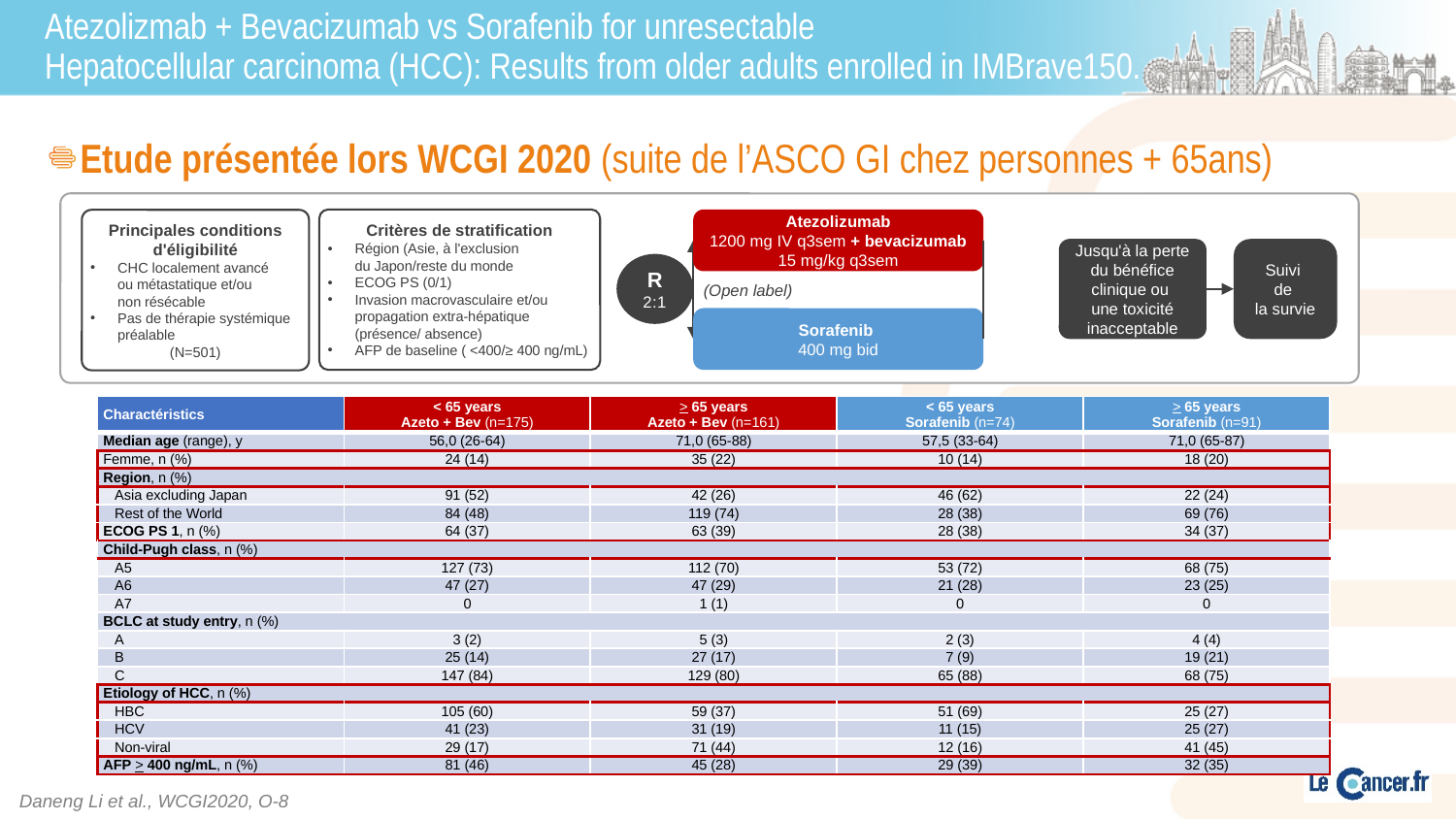

# Atezolizmab + Bevacizumab vs Sorafenib for unresectable Hepatocellular carcinoma (HCC): Results from older adults enrolled in IMBrave150.
Etude présentée lors WCGI 2020 (suite de l’ASCO GI chez personnes + 65ans)

Critères de stratification
Région (Asie, à l'exclusion
du Japon/reste du monde
ECOG PS (0/1)
Invasion macrovasculaire et/ou propagation extra-hépatique (présence/ absence)
AFP de baseline ( <400/≥ 400 ng/mL)
Atezolizumab
1200 mg IV q3sem + bevacizumab 15 mg/kg q3sem
Principales conditions d'éligibilité
CHC localement avancé
ou métastatique et/ou
non résécable
Pas de thérapie systémique préalable
(N=501)
Jusqu'à la perte du bénéfice clinique ou
une toxicité inacceptable
Suivi
de
la survie
R
2:1
(Open label)
Sorafenib
400 mg bid
| Charactéristics | < 65 years Azeto + Bev (n=175) | > 65 years Azeto + Bev (n=161) | < 65 years Sorafenib (n=74) | > 65 years Sorafenib (n=91) |
| --- | --- | --- | --- | --- |
| Median age (range), y | 56,0 (26-64) | 71,0 (65-88) | 57,5 (33-64) | 71,0 (65-87) |
| Femme, n (%) | 24 (14) | 35 (22) | 10 (14) | 18 (20) |
| Region, n (%) |  |  |  |  |
| Asia excluding Japan | 91 (52) | 42 (26) | 46 (62) | 22 (24) |
| Rest of the World | 84 (48) | 119 (74) | 28 (38) | 69 (76) |
| ECOG PS 1, n (%) | 64 (37) | 63 (39) | 28 (38) | 34 (37) |
| Child-Pugh class, n (%) |  |  |  |  |
| A5 | 127 (73) | 112 (70) | 53 (72) | 68 (75) |
| A6 | 47 (27) | 47 (29) | 21 (28) | 23 (25) |
| A7 | 0 | 1 (1) | 0 | 0 |
| BCLC at study entry, n (%) |  |  |  |  |
| A | 3 (2) | 5 (3) | 2 (3) | 4 (4) |
| B | 25 (14) | 27 (17) | 7 (9) | 19 (21) |
| C | 147 (84) | 129 (80) | 65 (88) | 68 (75) |
| Etiology of HCC, n (%) |  |  |  |  |
| HBC | 105 (60) | 59 (37) | 51 (69) | 25 (27) |
| HCV | 41 (23) | 31 (19) | 11 (15) | 25 (27) |
| Non-viral | 29 (17) | 71 (44) | 12 (16) | 41 (45) |
| AFP > 400 ng/mL, n (%) | 81 (46) | 45 (28) | 29 (39) | 32 (35) |
Daneng Li et al., WCGI2020, O-8